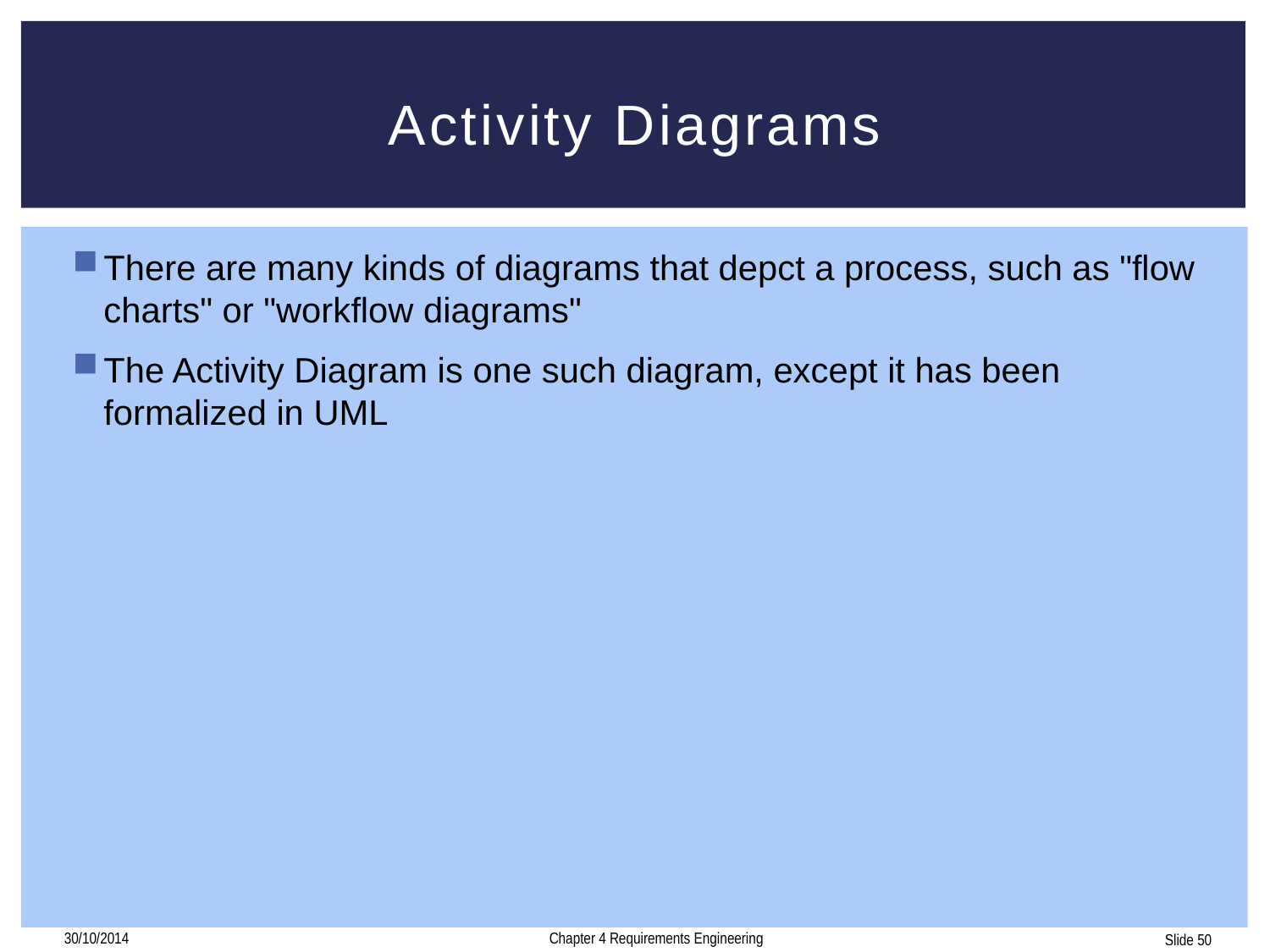

# Activity Diagrams
There are many kinds of diagrams that depct a process, such as "flow charts" or "workflow diagrams"
The Activity Diagram is one such diagram, except it has been formalized in UML
30/10/2014
Chapter 4 Requirements Engineering